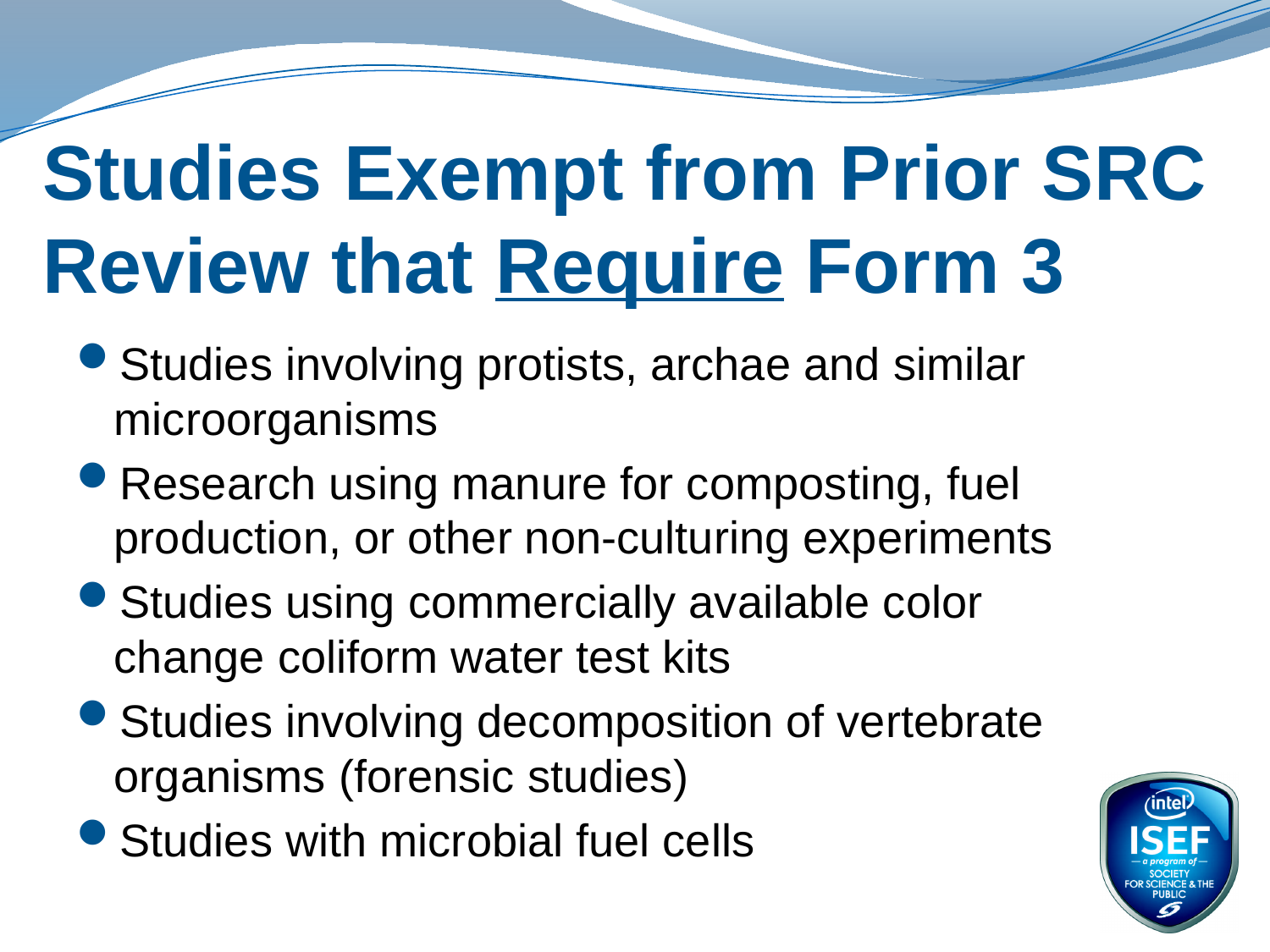

# Studies Exempt from Prior SRC Review that Require Form 3
Studies involving protists, archae and similar microorganisms
Research using manure for composting, fuel production, or other non-culturing experiments
Studies using commercially available color change coliform water test kits
Studies involving decomposition of vertebrate organisms (forensic studies)
Studies with microbial fuel cells